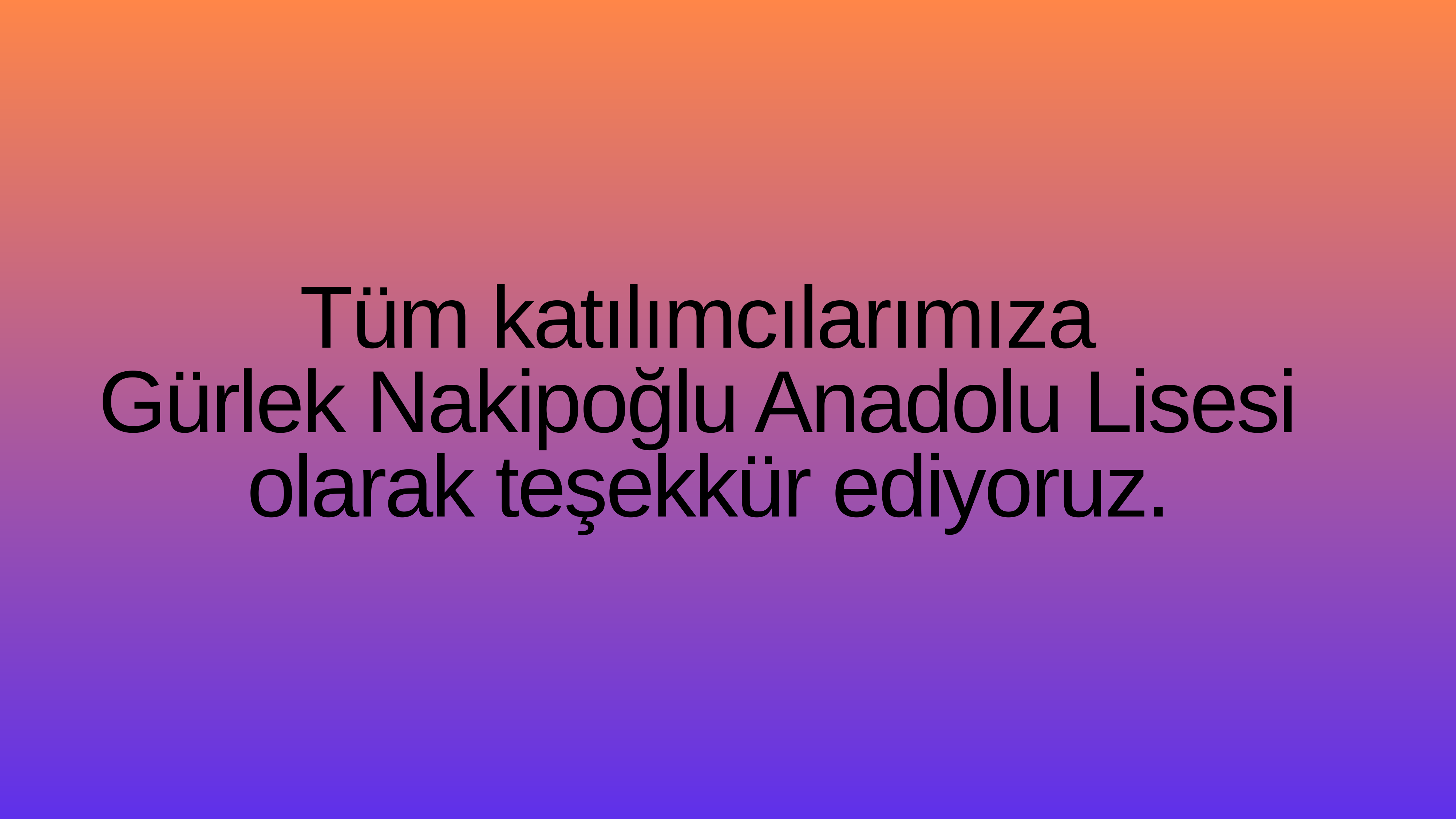

Tüm katılımcılarımıza
Gürlek Nakipoğlu Anadolu Lisesi
olarak teşekkür ediyoruz.